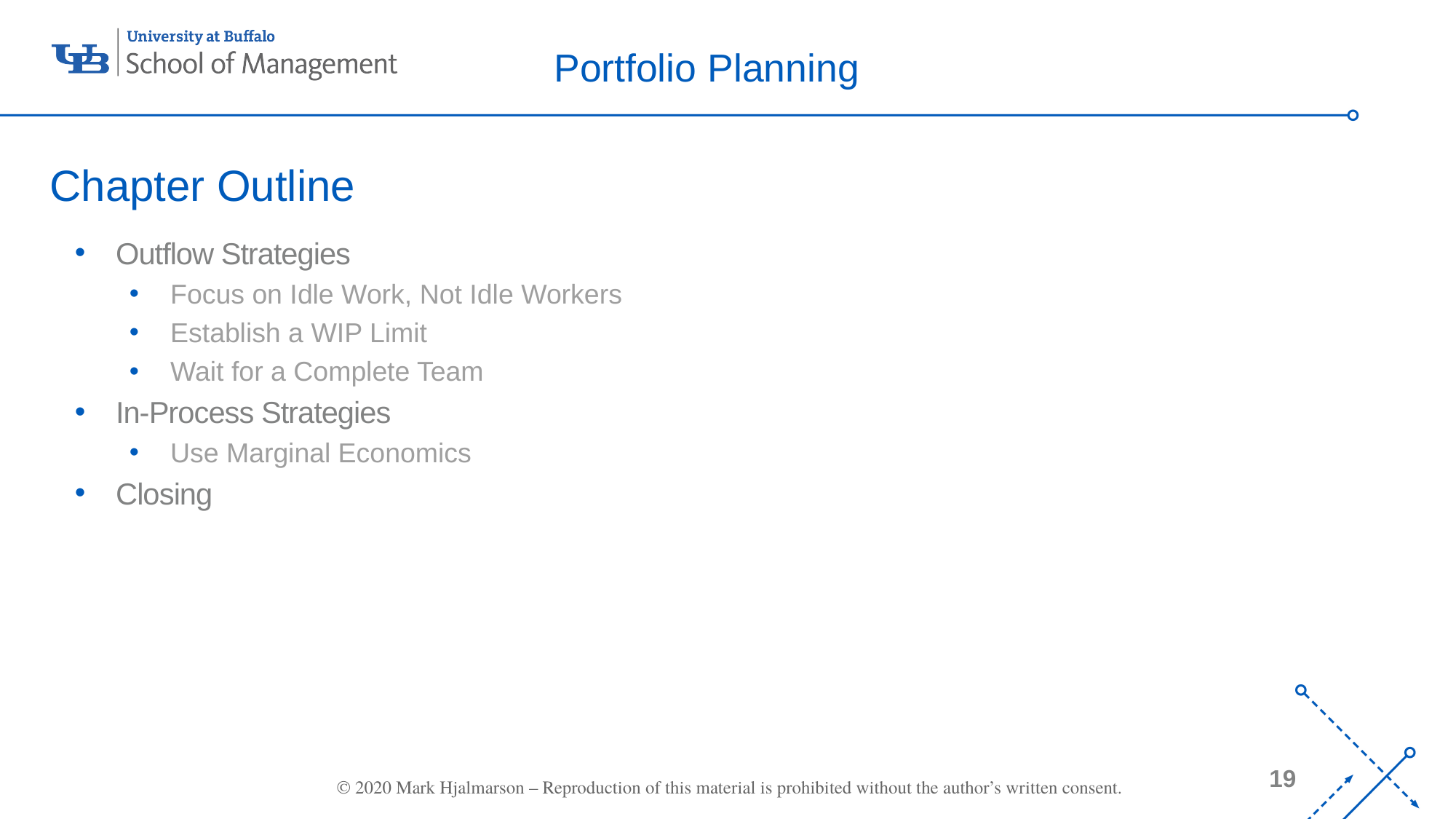

# Portfolio Planning
Chapter Outline
Outflow Strategies
Focus on Idle Work, Not Idle Workers
Establish a WIP Limit
Wait for a Complete Team
In-Process Strategies
Use Marginal Economics
Closing